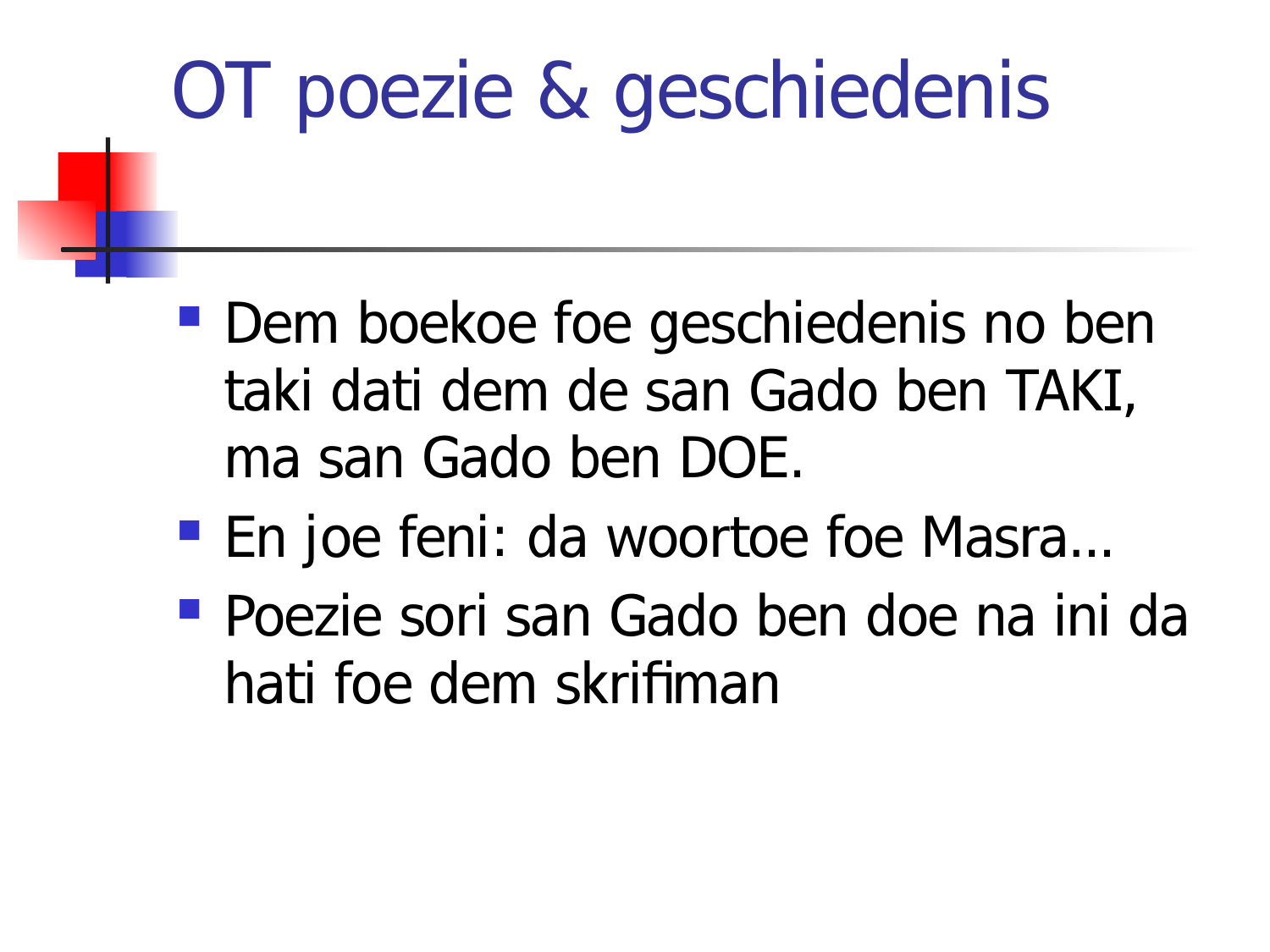

# OT poezie & geschiedenis
Dem boekoe foe geschiedenis no ben taki dati dem de san Gado ben TAKI, ma san Gado ben DOE.
En joe feni: da woortoe foe Masra…
Poezie sori san Gado ben doe na ini da hati foe dem skrifiman